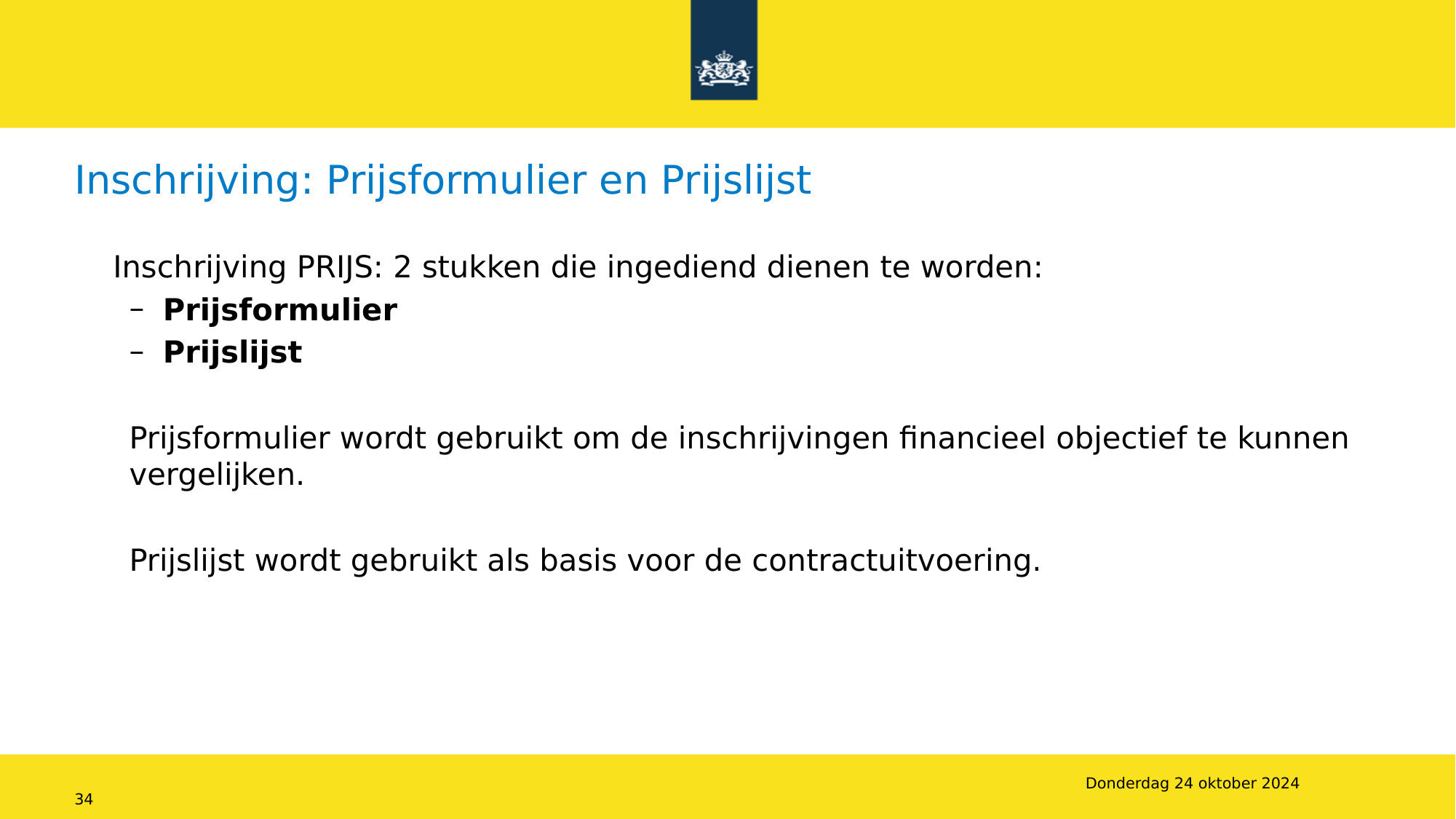

# Inschrijving: Prijsformulier en Prijslijst
    Inschrijving PRIJS: 2 stukken die ingediend dienen te worden:
Prijsformulier
Prijslijst

Prijsformulier wordt gebruikt om de inschrijvingen financieel objectief te kunnen vergelijken.

Prijslijst wordt gebruikt als basis voor de contractuitvoering.
Donderdag 24 oktober 2024